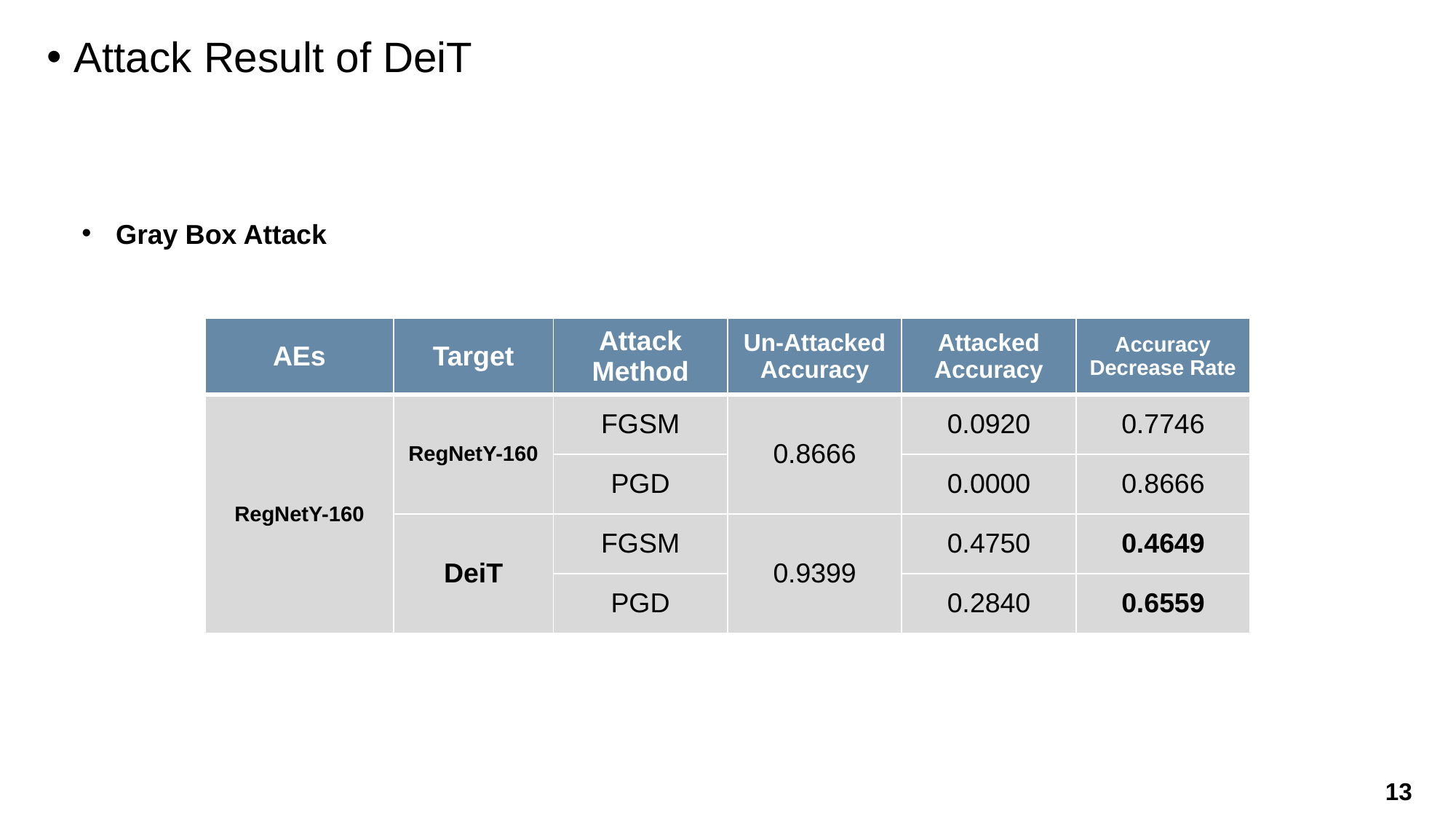

IIP LAB
Attack Result of DeiT
Gray Box Attack
| AEs | Target | Attack Method | Un-Attacked Accuracy | Attacked Accuracy | Accuracy Decrease Rate |
| --- | --- | --- | --- | --- | --- |
| RegNetY-160 | RegNetY-160 | FGSM | 0.8666 | 0.0920 | 0.7746 |
|  |  | PGD | 0.8666 | 0.0000 | 0.8666 |
| DeiT | DeiT | FGSM | 0.9399 | 0.4750 | 0.4649 |
|  |  | PGD | 0.9399 | 0.2840 | 0.6559 |
13